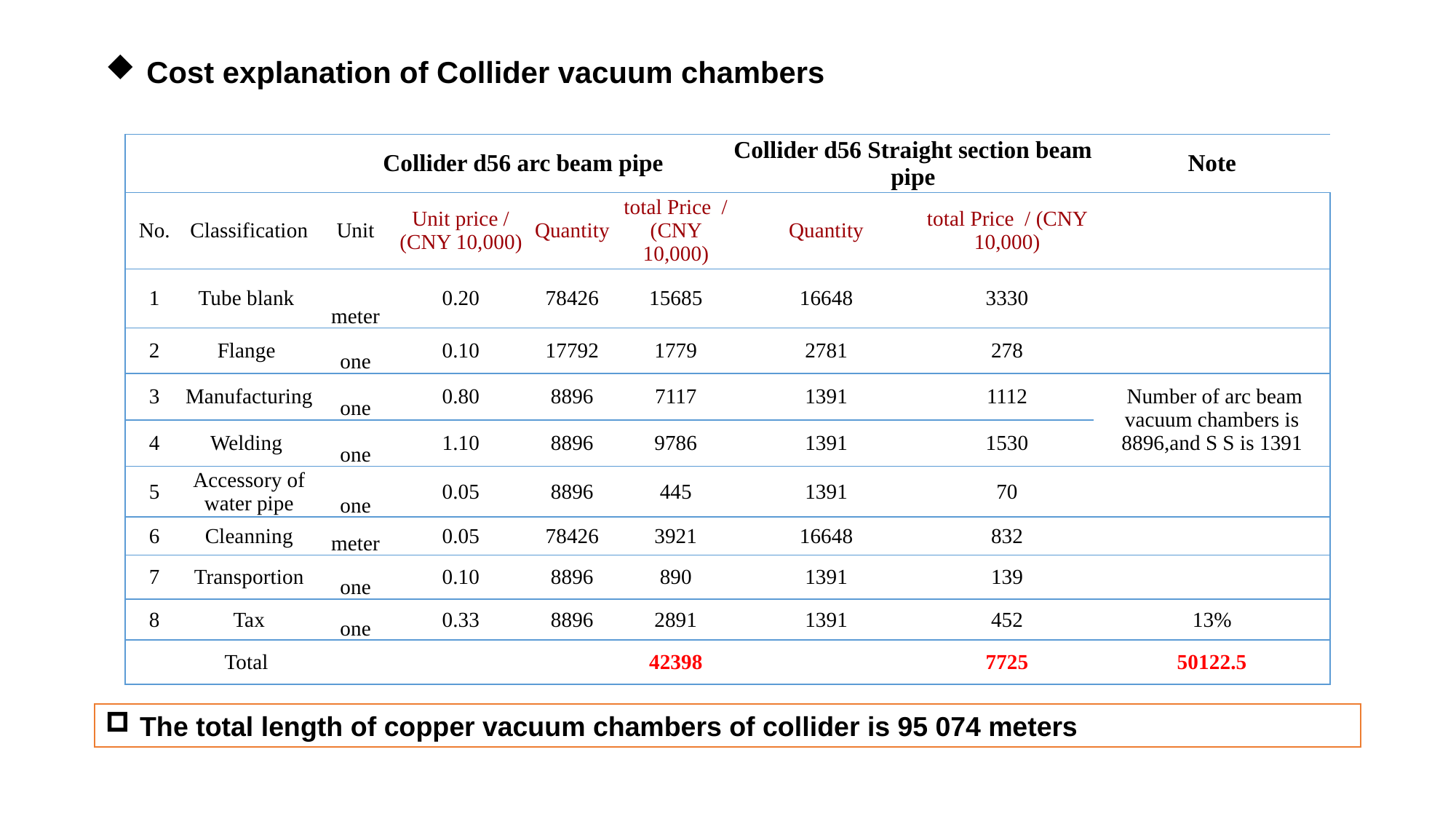

Cost explanation of Collider vacuum chambers
|  |  | Collider d56 arc beam pipe |  |  |  | Collider d56 Straight section beam pipe |  | Note |
| --- | --- | --- | --- | --- | --- | --- | --- | --- |
| No. | Classification | Unit | Unit price / (CNY 10,000) | Quantity | total Price / (CNY 10,000) | Quantity | total Price / (CNY 10,000) |  |
| 1 | Tube blank | meter | 0.20 | 78426 | 15685 | 16648 | 3330 |  |
| 2 | Flange | one | 0.10 | 17792 | 1779 | 2781 | 278 |  |
| 3 | Manufacturing | one | 0.80 | 8896 | 7117 | 1391 | 1112 | Number of arc beam vacuum chambers is 8896,and S S is 1391 |
| 4 | Welding | one | 1.10 | 8896 | 9786 | 1391 | 1530 |  |
| 5 | Accessory of water pipe | one | 0.05 | 8896 | 445 | 1391 | 70 |  |
| 6 | Cleanning | meter | 0.05 | 78426 | 3921 | 16648 | 832 |  |
| 7 | Transportion | one | 0.10 | 8896 | 890 | 1391 | 139 |  |
| 8 | Tax | one | 0.33 | 8896 | 2891 | 1391 | 452 | 13% |
|  | Total |  |  |  | 42398 |  | 7725 | 50122.5 |
The total length of copper vacuum chambers of collider is 95 074 meters